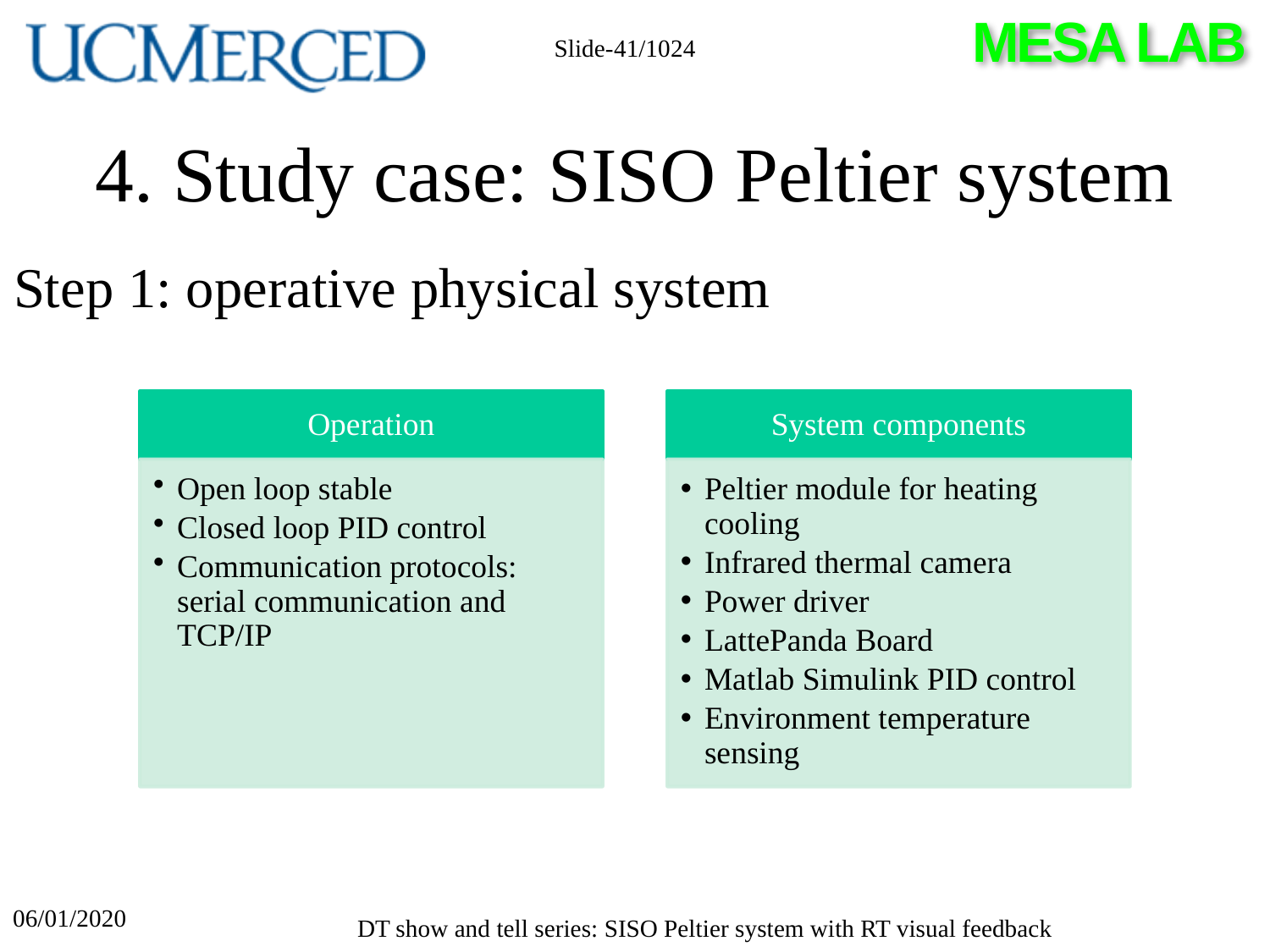

Slide-41/1024
# 4. Study case: SISO Peltier system
Step 1: operative physical system
Operation
Open loop stable
Closed loop PID control
Communication protocols: serial communication and TCP/IP
System components
Peltier module for heating cooling
Infrared thermal camera
Power driver
LattePanda Board
Matlab Simulink PID control
Environment temperature sensing
06/01/2020
DT show and tell series: SISO Peltier system with RT visual feedback